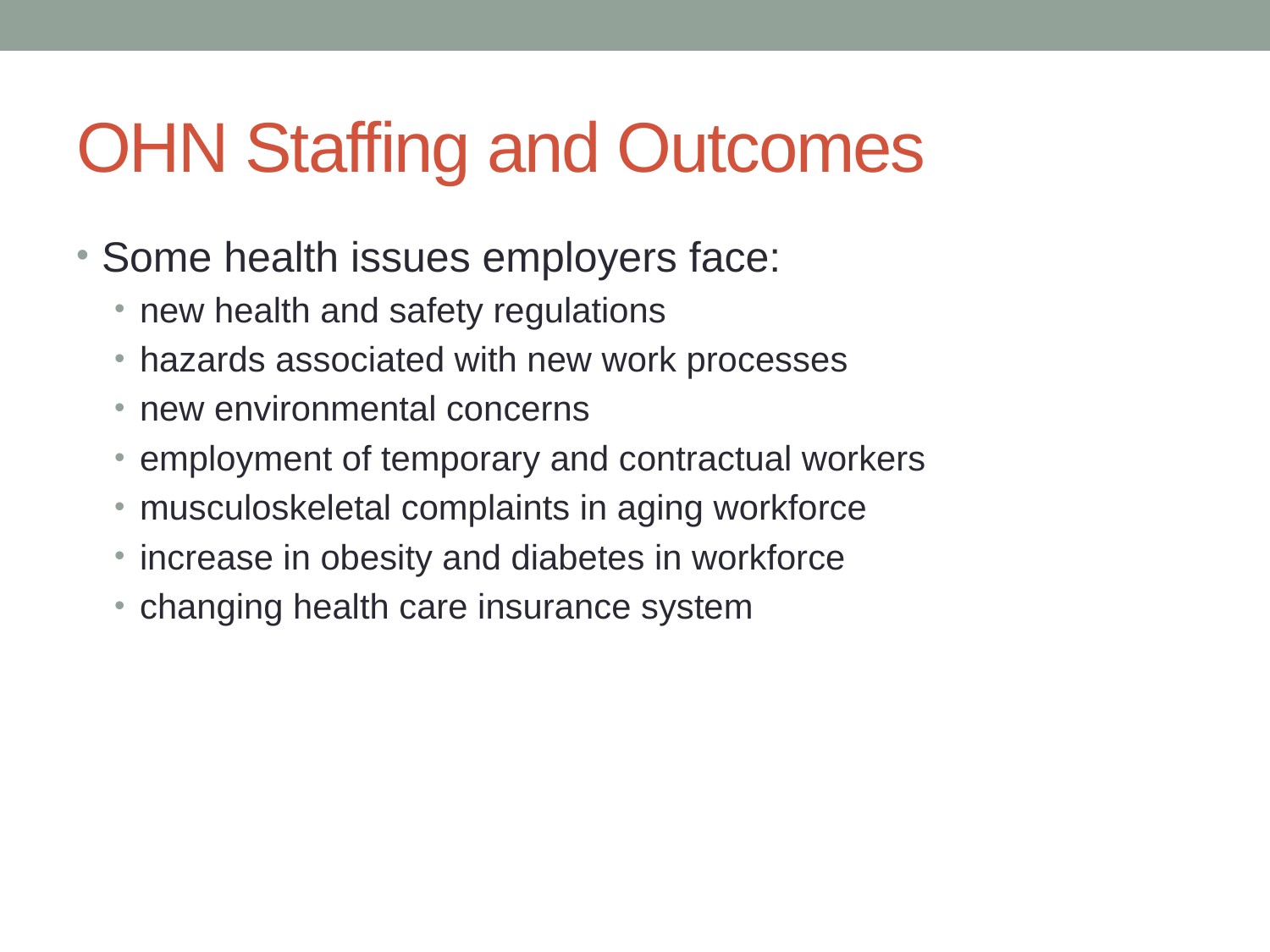

# OHN Staffing and Outcomes
Some health issues employers face:
new health and safety regulations
hazards associated with new work processes
new environmental concerns
employment of temporary and contractual workers
musculoskeletal complaints in aging workforce
increase in obesity and diabetes in workforce
changing health care insurance system